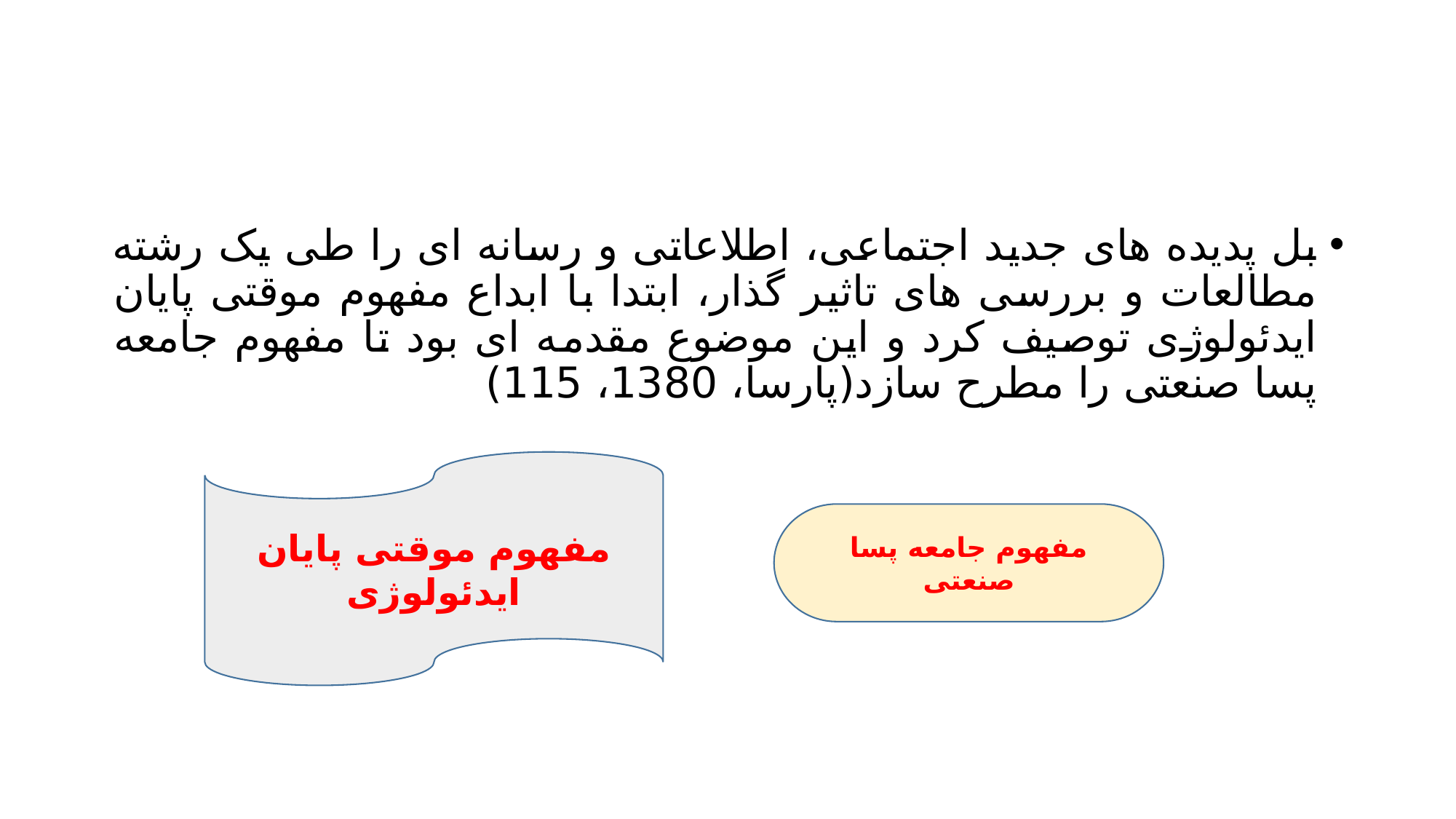

#
بل پدیده های جدید اجتماعی، اطلاعاتی و رسانه ای را طی یک رشته مطالعات و بررسی های تاثیر گذار، ابتدا با ابداع مفهوم موقتی پایان ایدئولوژی توصیف کرد و این موضوع مقدمه ای بود تا مفهوم جامعه پسا صنعتی را مطرح سازد(پارسا، 1380، 115)
مفهوم موقتی پایان ایدئولوژی
مفهوم جامعه پسا صنعتی